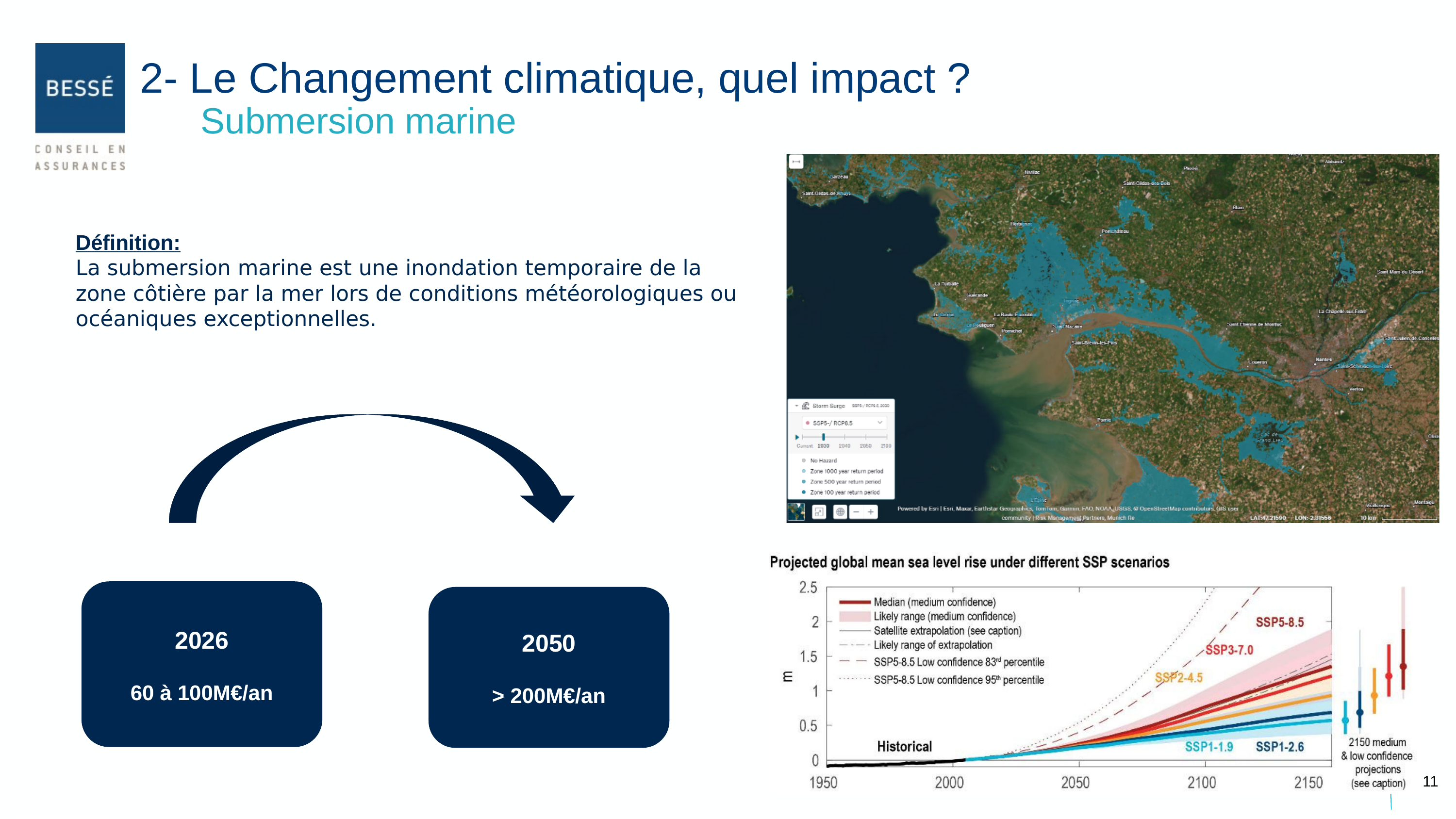

2- Le Changement climatique, quel impact ?
      Submersion marine

Définition:
La submersion marine est une inondation temporaire de la zone côtière par la mer lors de conditions météorologiques ou océaniques exceptionnelles.

2026

60 à 100M€/an

2050

> 200M€/an

11